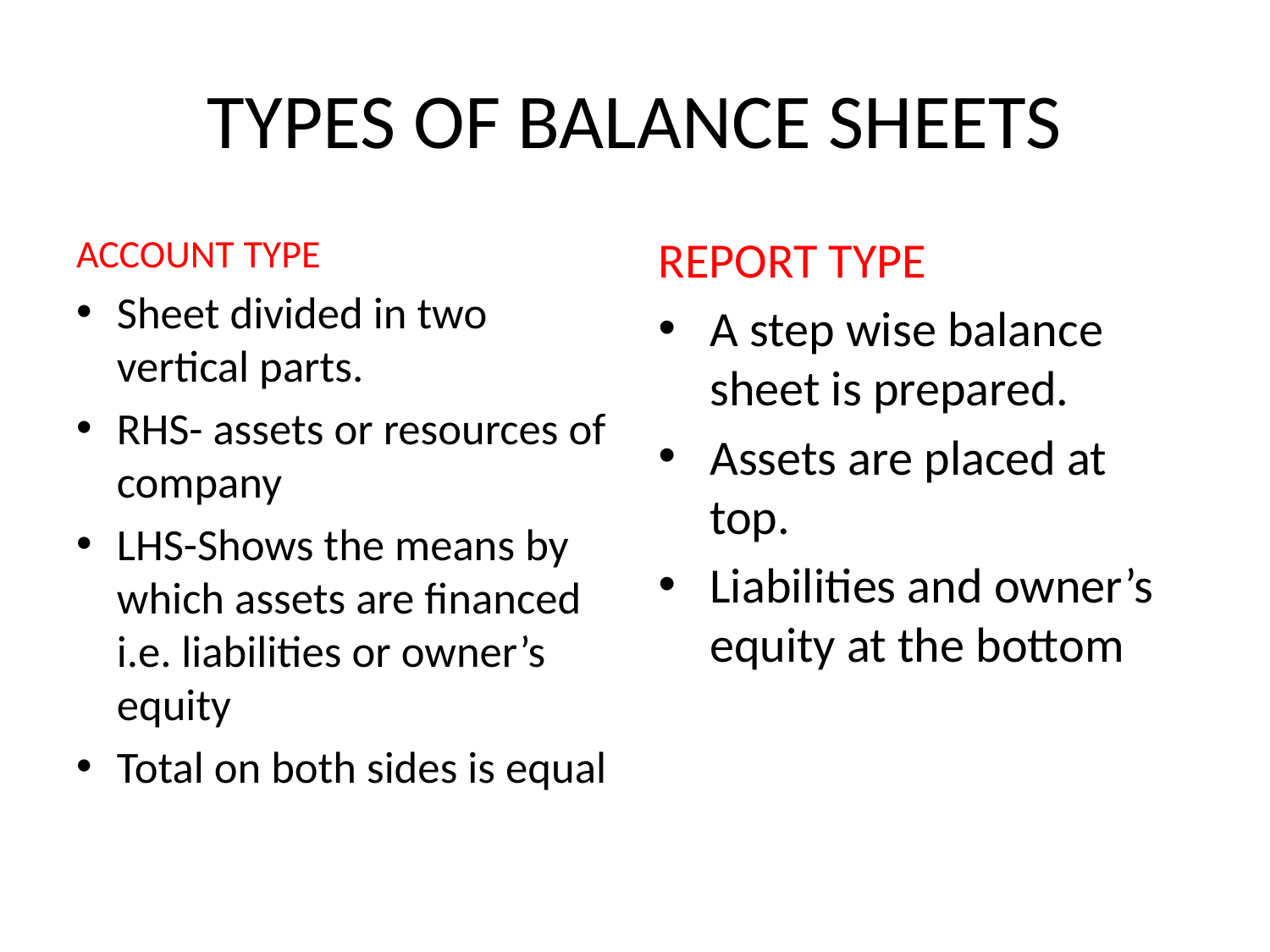

# TYPES OF BALANCE SHEETS
ACCOUNT TYPE
Sheet divided in two vertical parts.
RHS- assets or resources of company
LHS-Shows the means by which assets are financed i.e. liabilities or owner’s equity
Total on both sides is equal
REPORT TYPE
A step wise balance sheet is prepared.
Assets are placed at top.
Liabilities and owner’s equity at the bottom